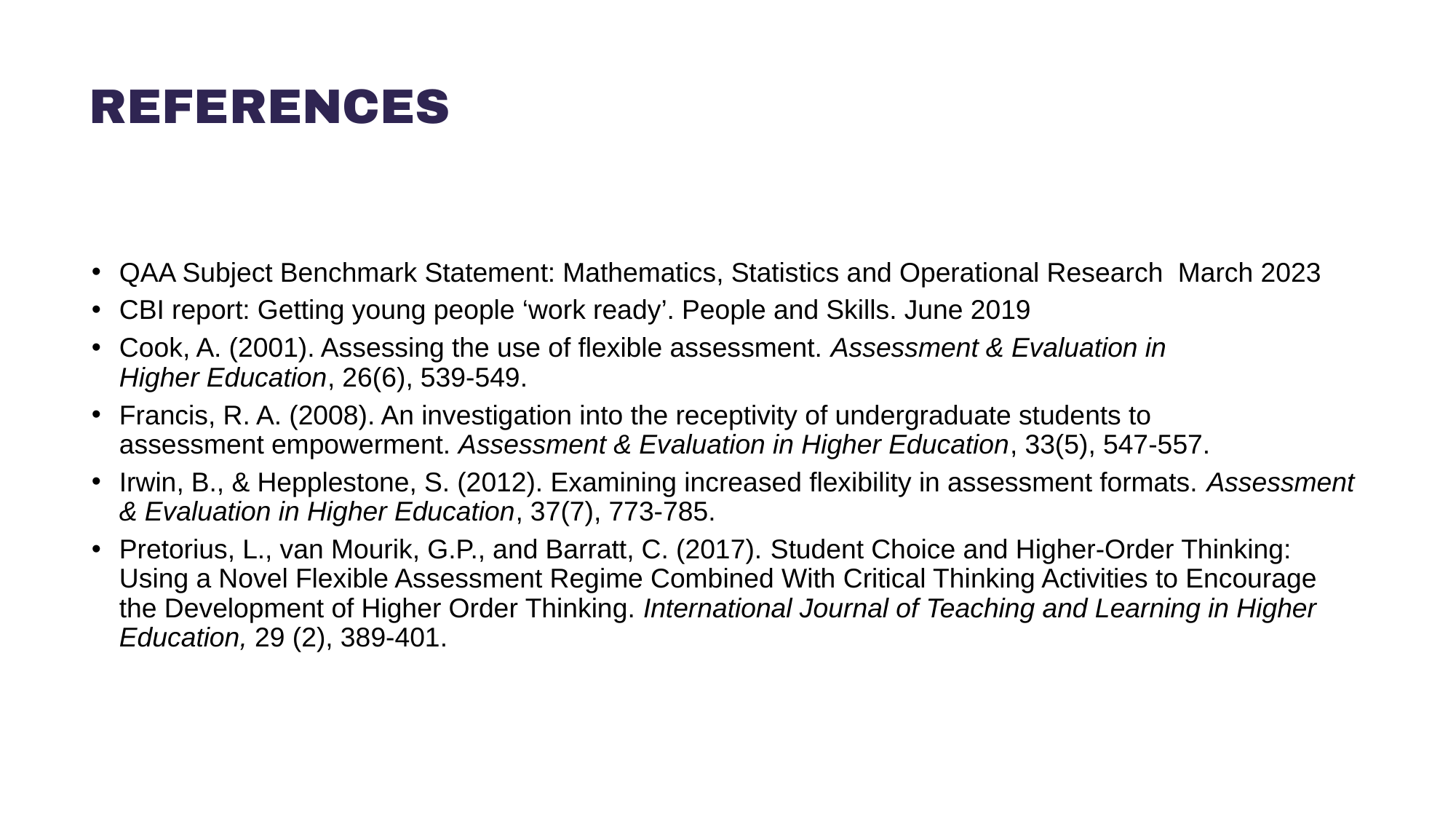

# References
QAA Subject Benchmark Statement: Mathematics, Statistics and Operational Research  March 2023
CBI report: Getting young people ‘work ready’. People and Skills. June 2019
Cook, A. (2001). Assessing the use of flexible assessment. Assessment & Evaluation in Higher Education, 26(6), 539-549.
Francis, R. A. (2008). An investigation into the receptivity of undergraduate students to assessment empowerment. Assessment & Evaluation in Higher Education, 33(5), 547-557.
Irwin, B., & Hepplestone, S. (2012). Examining increased flexibility in assessment formats. Assessment & Evaluation in Higher Education, 37(7), 773-785.
Pretorius, L., van Mourik, G.P., and Barratt, C. (2017). Student Choice and Higher-Order Thinking: Using a Novel Flexible Assessment Regime Combined With Critical Thinking Activities to Encourage the Development of Higher Order Thinking. International Journal of Teaching and Learning in Higher Education, 29 (2), 389-401.